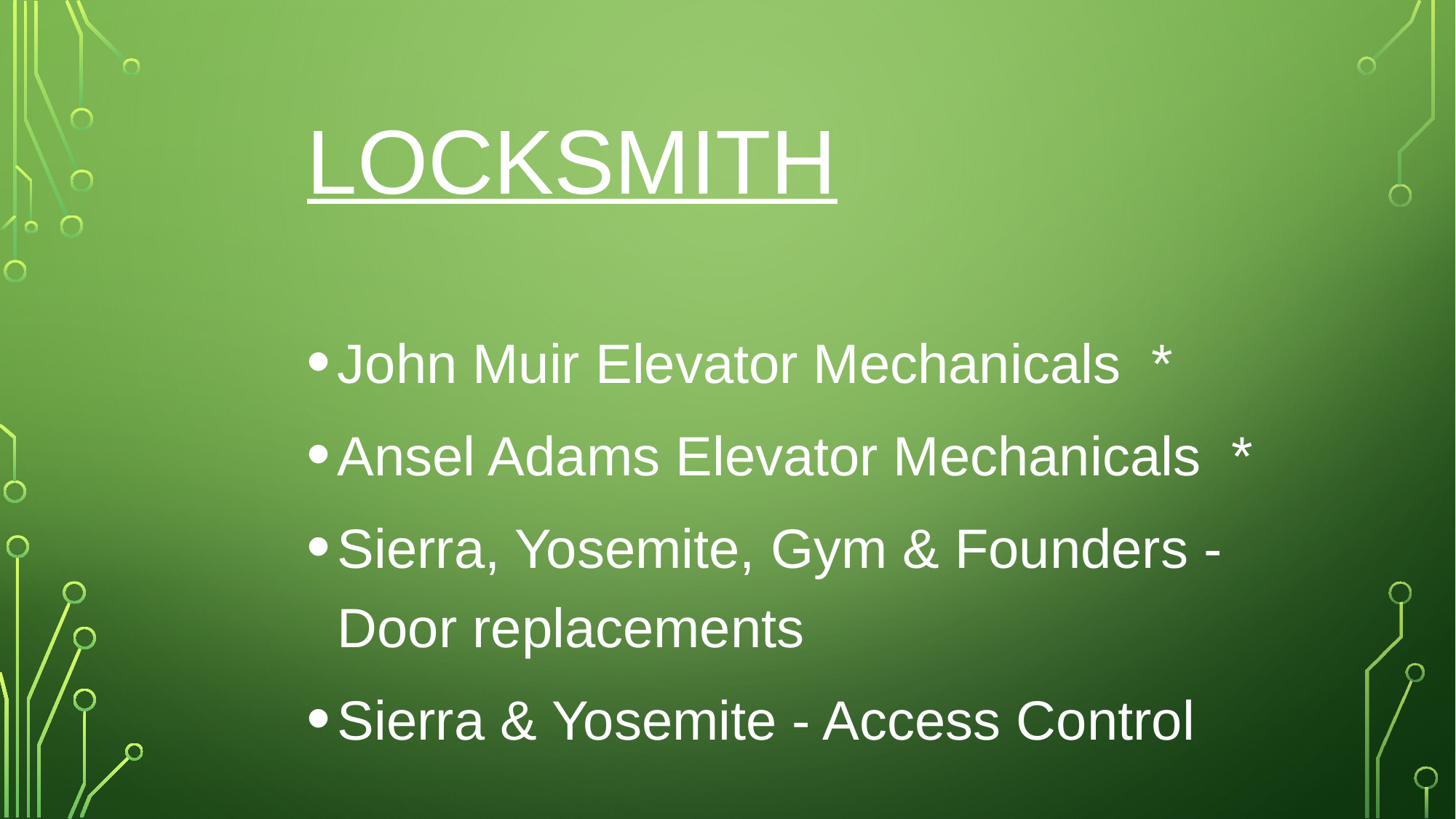

# locksmith
John Muir Elevator Mechanicals  *
Ansel Adams Elevator Mechanicals  *
Sierra, Yosemite, Gym & Founders - Door replacements
Sierra & Yosemite - Access Control